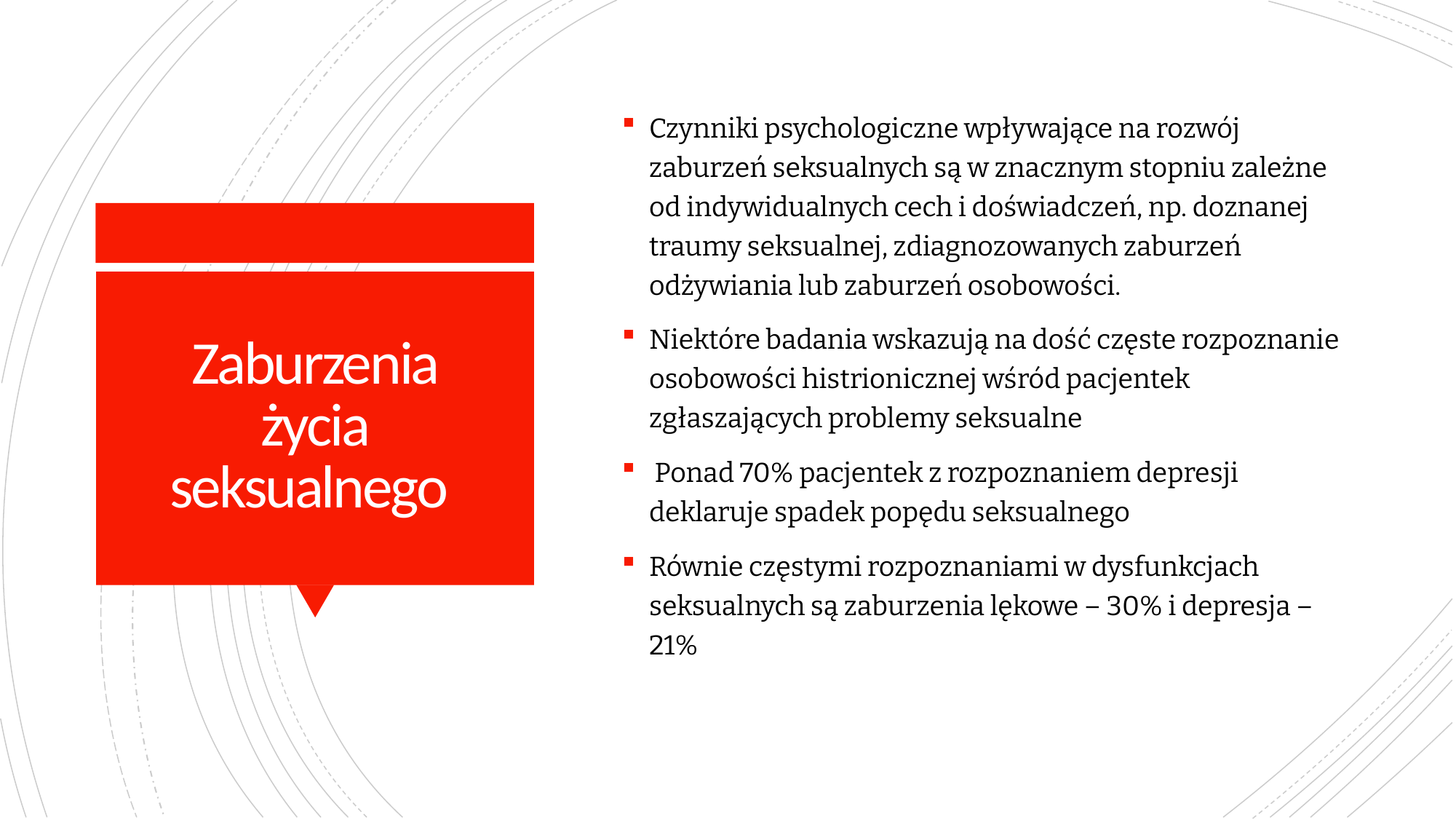

Czynniki psychologiczne wpływające na rozwój zaburzeń seksualnych są w znacznym stopniu zależne od indywidualnych cech i doświadczeń, np. doznanej traumy seksualnej, zdiagnozowanych zaburzeń odżywiania lub zaburzeń osobowości.
Niektóre badania wskazują na dość częste rozpoznanie osobowości histrionicznej wśród pacjentek zgłaszających problemy seksualne
 Ponad 70% pacjentek z rozpoznaniem depresji deklaruje spadek popędu seksualnego
Równie częstymi rozpoznaniami w dysfunkcjach seksualnych są zaburzenia lękowe – 30% i depresja – 21%

# Zaburzenia życia seksualnego